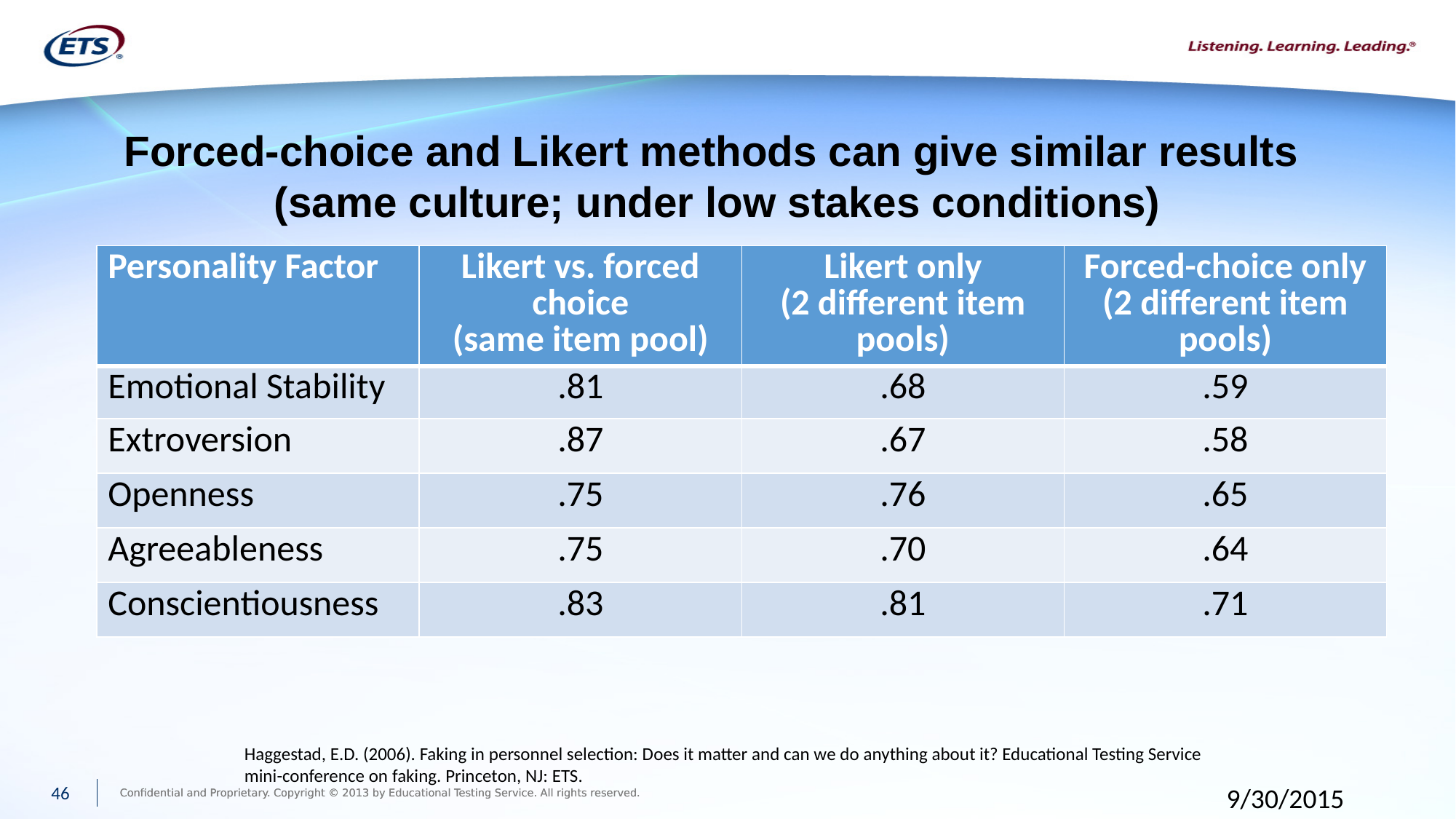

Forced-choice and Likert methods can give similar results
(same culture; under low stakes conditions)
| Personality Factor | Likert vs. forced choice (same item pool) | Likert only (2 different item pools) | Forced-choice only (2 different item pools) |
| --- | --- | --- | --- |
| Emotional Stability | .81 | .68 | .59 |
| Extroversion | .87 | .67 | .58 |
| Openness | .75 | .76 | .65 |
| Agreeableness | .75 | .70 | .64 |
| Conscientiousness | .83 | .81 | .71 |
Haggestad, E.D. (2006). Faking in personnel selection: Does it matter and can we do anything about it? Educational Testing Service mini-conference on faking. Princeton, NJ: ETS.
46
9/30/2015